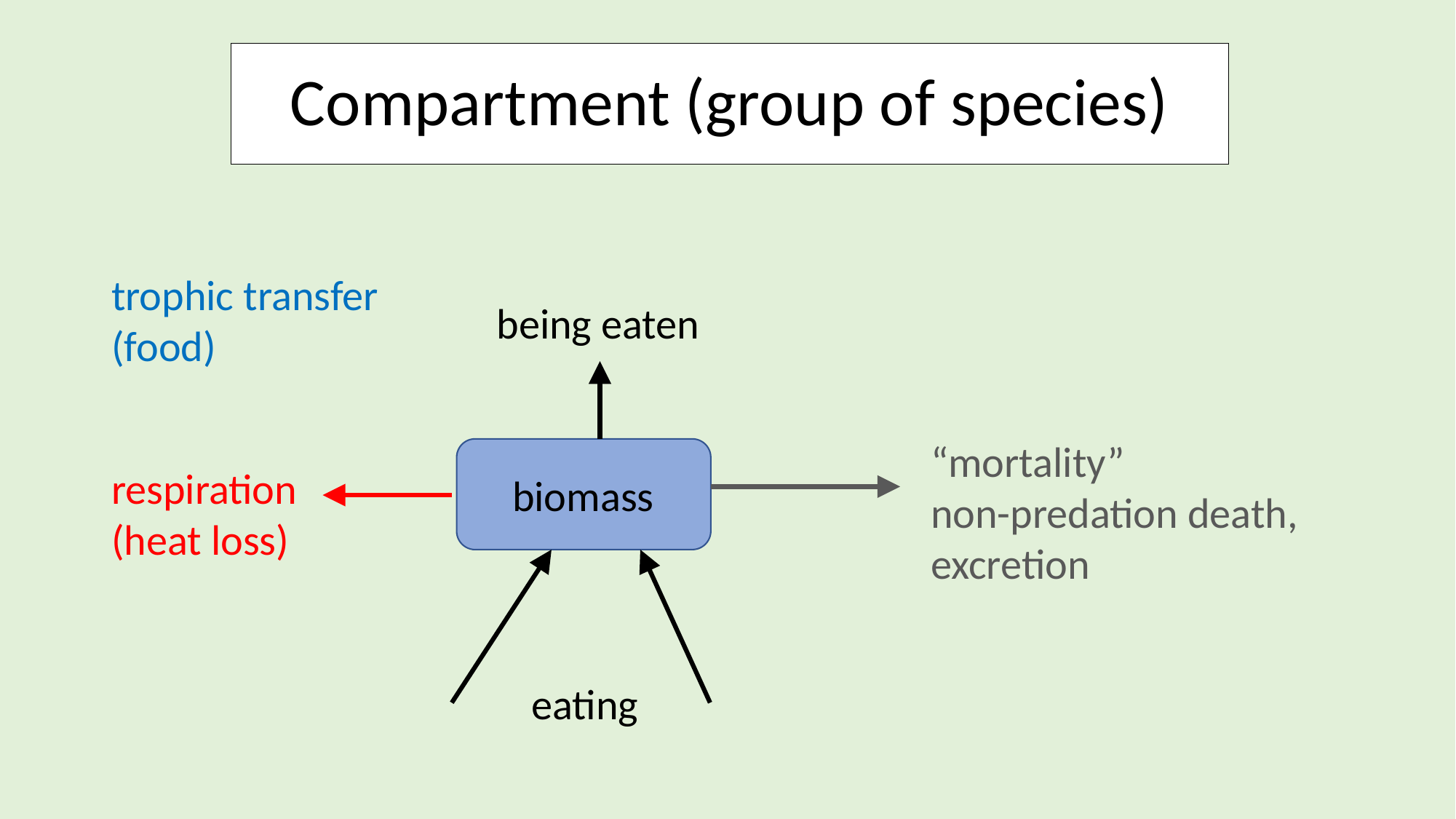

# Compartment (group of species)
trophic transfer
(food)
being eaten
“mortality”
non-predation death, excretion

respiration
(heat loss)
biomass
eating